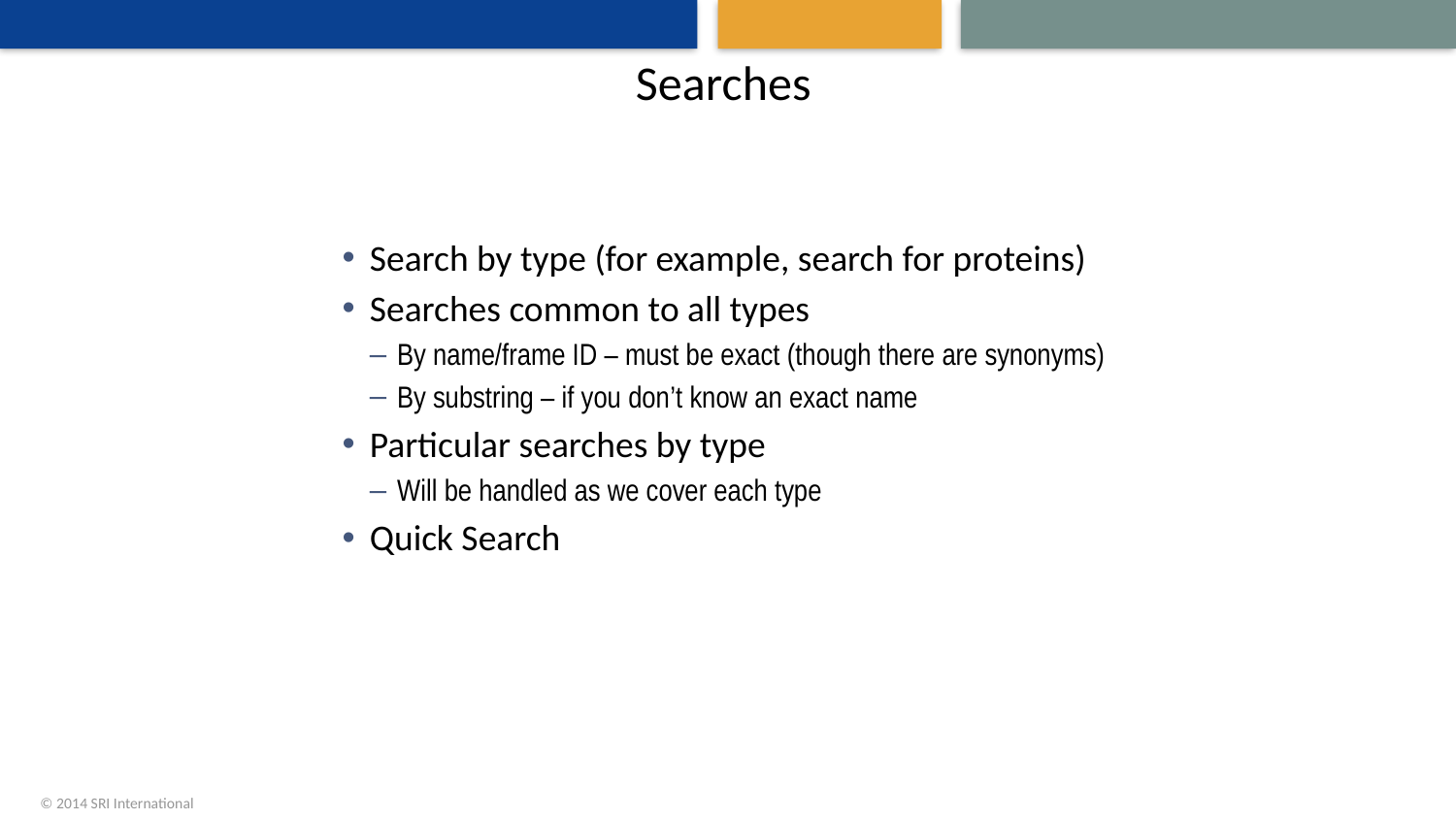

# Searches
Search by type (for example, search for proteins)
Searches common to all types
By name/frame ID – must be exact (though there are synonyms)
By substring – if you don’t know an exact name
Particular searches by type
Will be handled as we cover each type
Quick Search